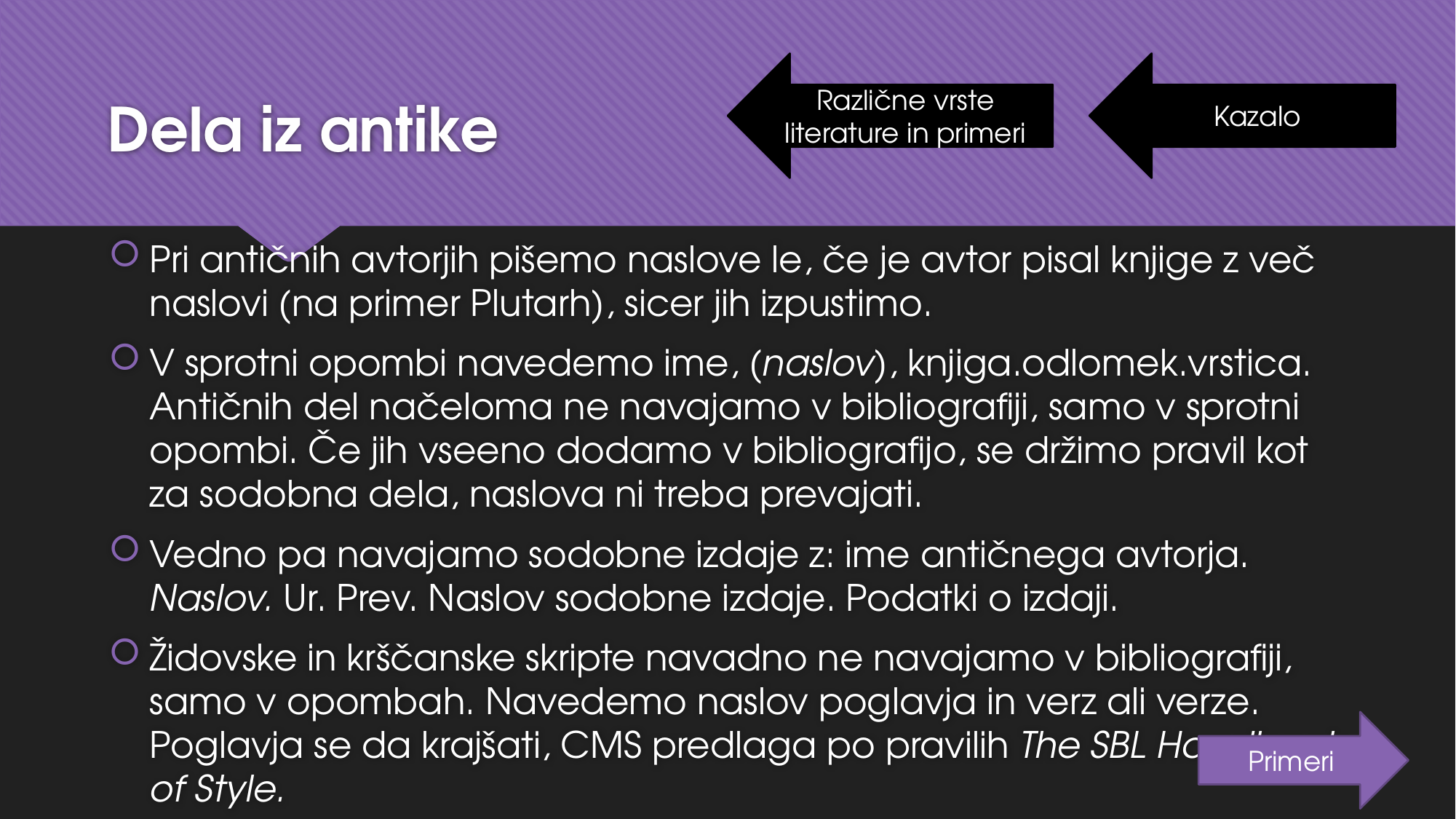

# Dela iz antike
Različne vrste literature in primeri
Kazalo
Pri antičnih avtorjih pišemo naslove le, če je avtor pisal knjige z več naslovi (na primer Plutarh), sicer jih izpustimo.
V sprotni opombi navedemo ime, (naslov), knjiga.odlomek.vrstica.
Antičnih del načeloma ne navajamo v bibliografiji, samo v sprotni opombi. Če jih vseeno dodamo v bibliografijo, se držimo pravil kot za sodobna dela, naslova ni treba prevajati.
Vedno pa navajamo sodobne izdaje z: ime antičnega avtorja. Naslov. Ur. Prev. Naslov sodobne izdaje. Podatki o izdaji.
Židovske in krščanske skripte navadno ne navajamo v bibliografiji, samo v opombah. Navedemo naslov poglavja in verz ali verze. Poglavja se da krajšati, CMS predlaga po pravilih The SBL Handbook of Style.
Primeri